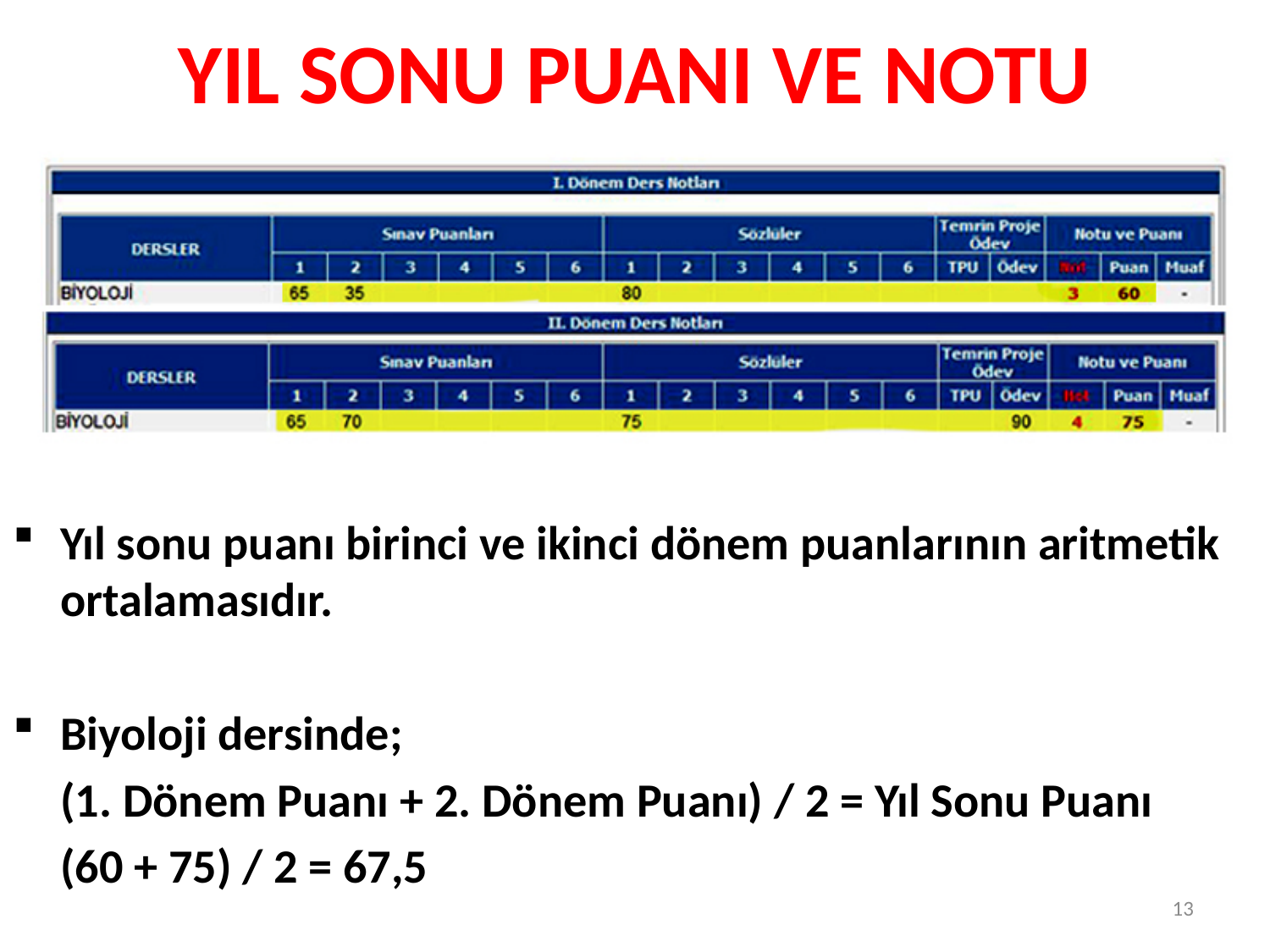

# YIL SONU PUANI VE NOTU
Yıl sonu puanı birinci ve ikinci dönem puanlarının aritmetik ortalamasıdır.

Biyoloji dersinde;
	(1. Dönem Puanı + 2. Dönem Puanı) / 2 = Yıl Sonu Puanı
	(60 + 75) / 2 = 67,5
13